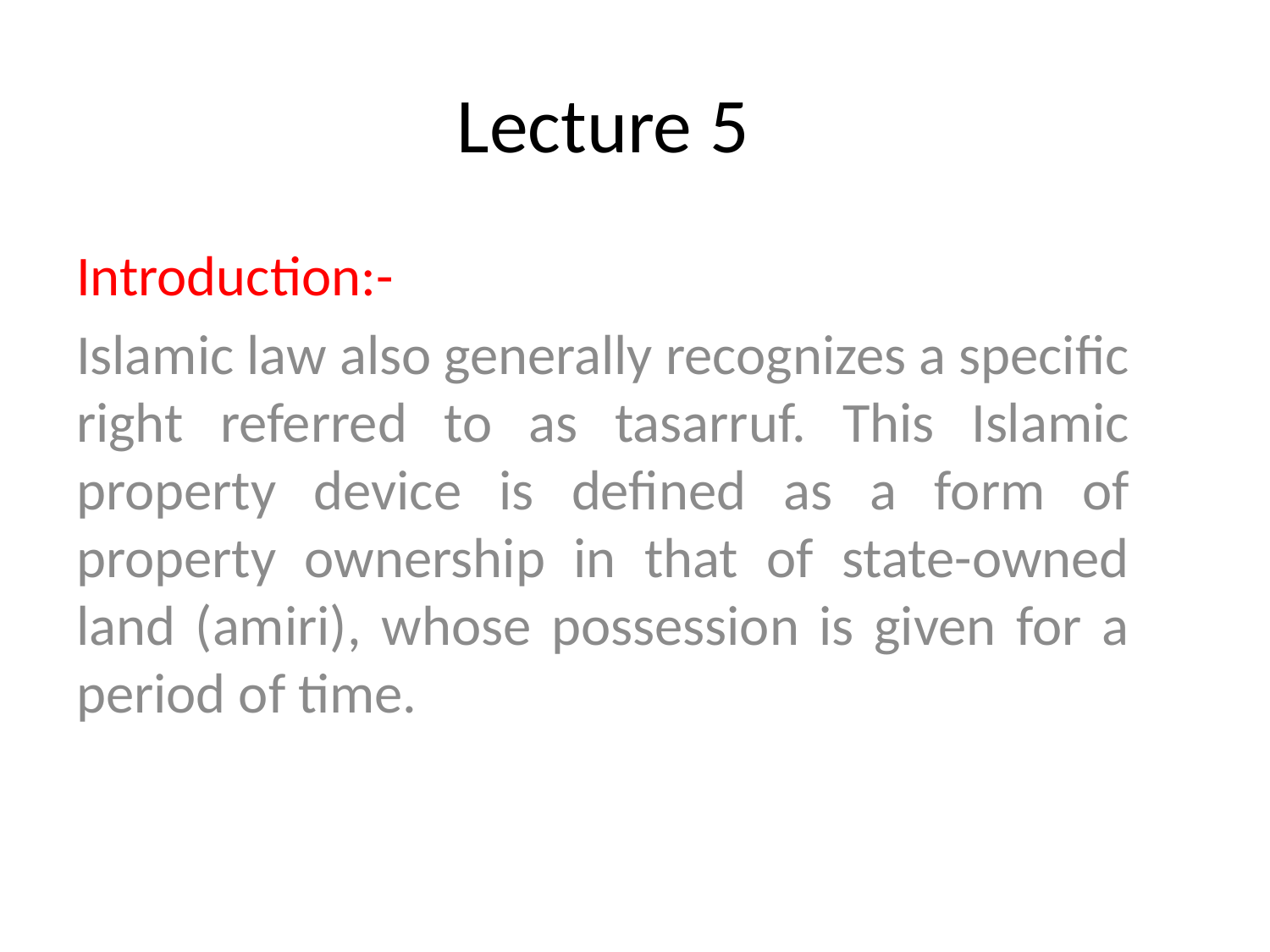

# Lecture 5
Introduction:-
Islamic law also generally recognizes a specific right referred to as tasarruf. This Islamic property device is defined as a form of property ownership in that of state-owned land (amiri), whose possession is given for a period of time.